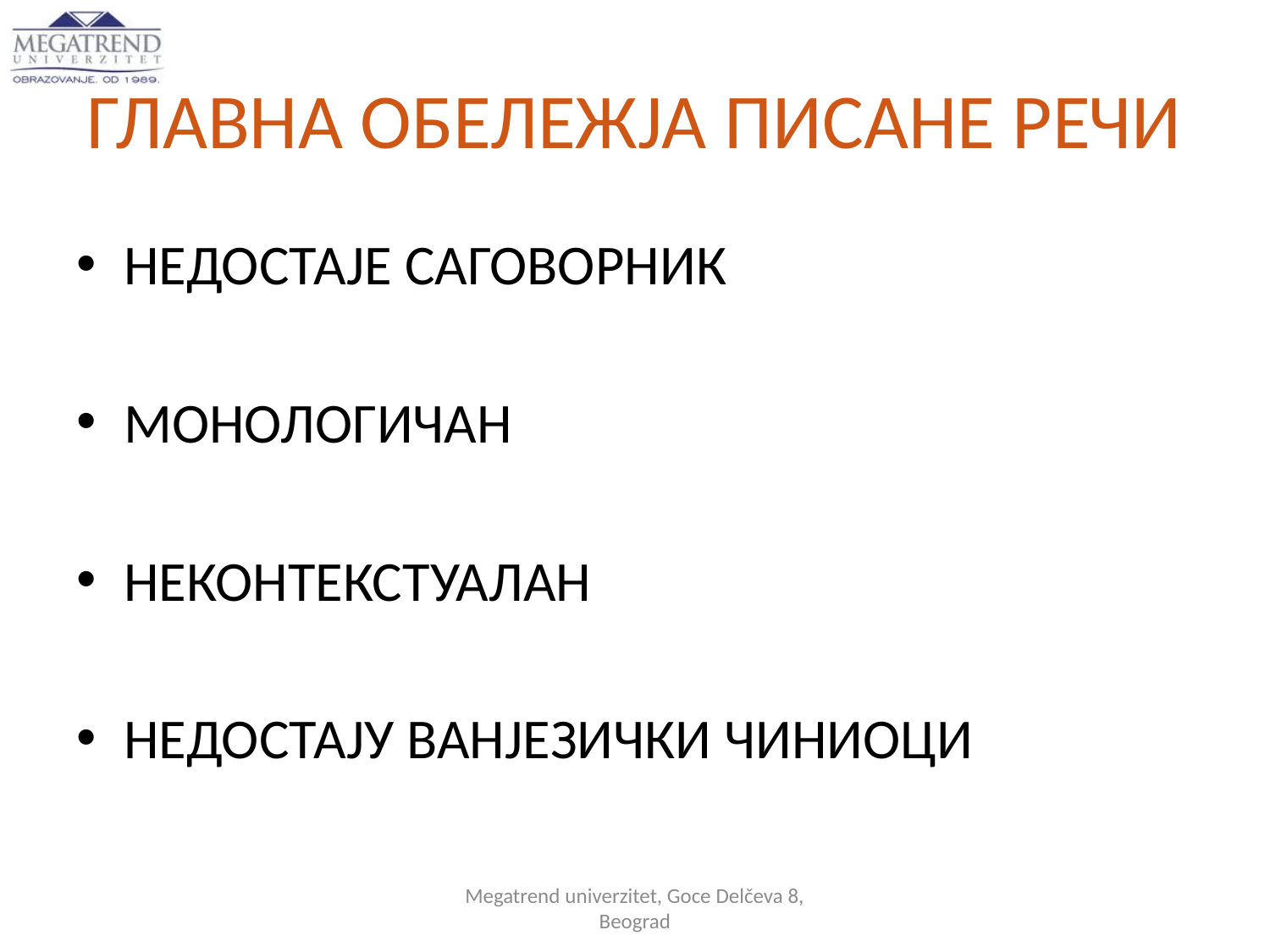

# ГЛАВНА ОБЕЛЕЖЈА ПИСАНЕ РЕЧИ
НЕДОСТАЈЕ САГОВОРНИК

МОНОЛОГИЧАН

НЕКОНТЕКСТУАЛАН

НЕДОСТАЈУ ВАНЈЕЗИЧКИ ЧИНИОЦИ

Megatrend univerzitet, Goce Delčeva 8, Beograd